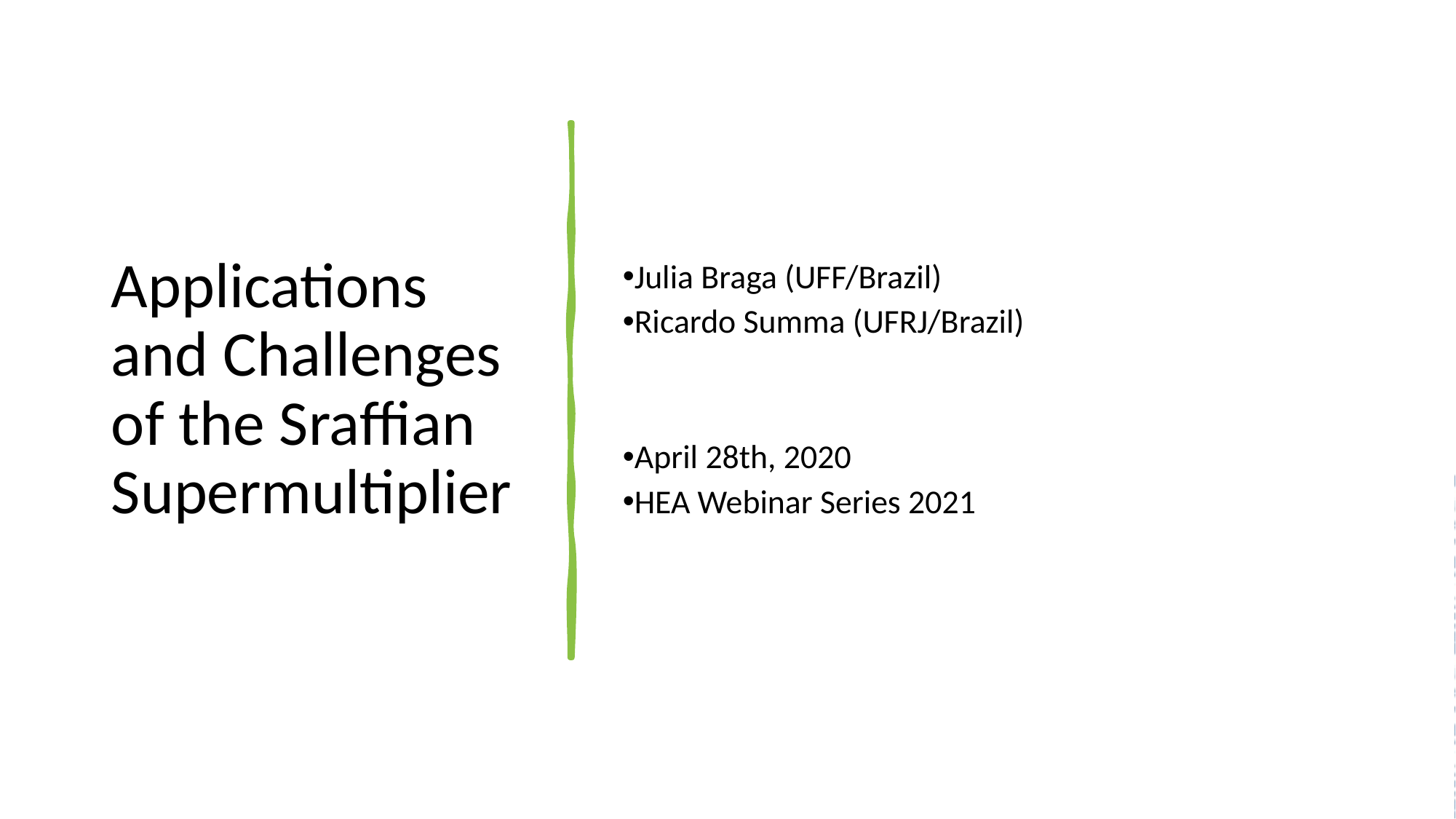

# Applications and Challenges of the Sraffian Supermultiplier
Julia Braga (UFF/Brazil)
Ricardo Summa (UFRJ/Brazil)

April 28th, 2020
HEA Webinar Series 2021